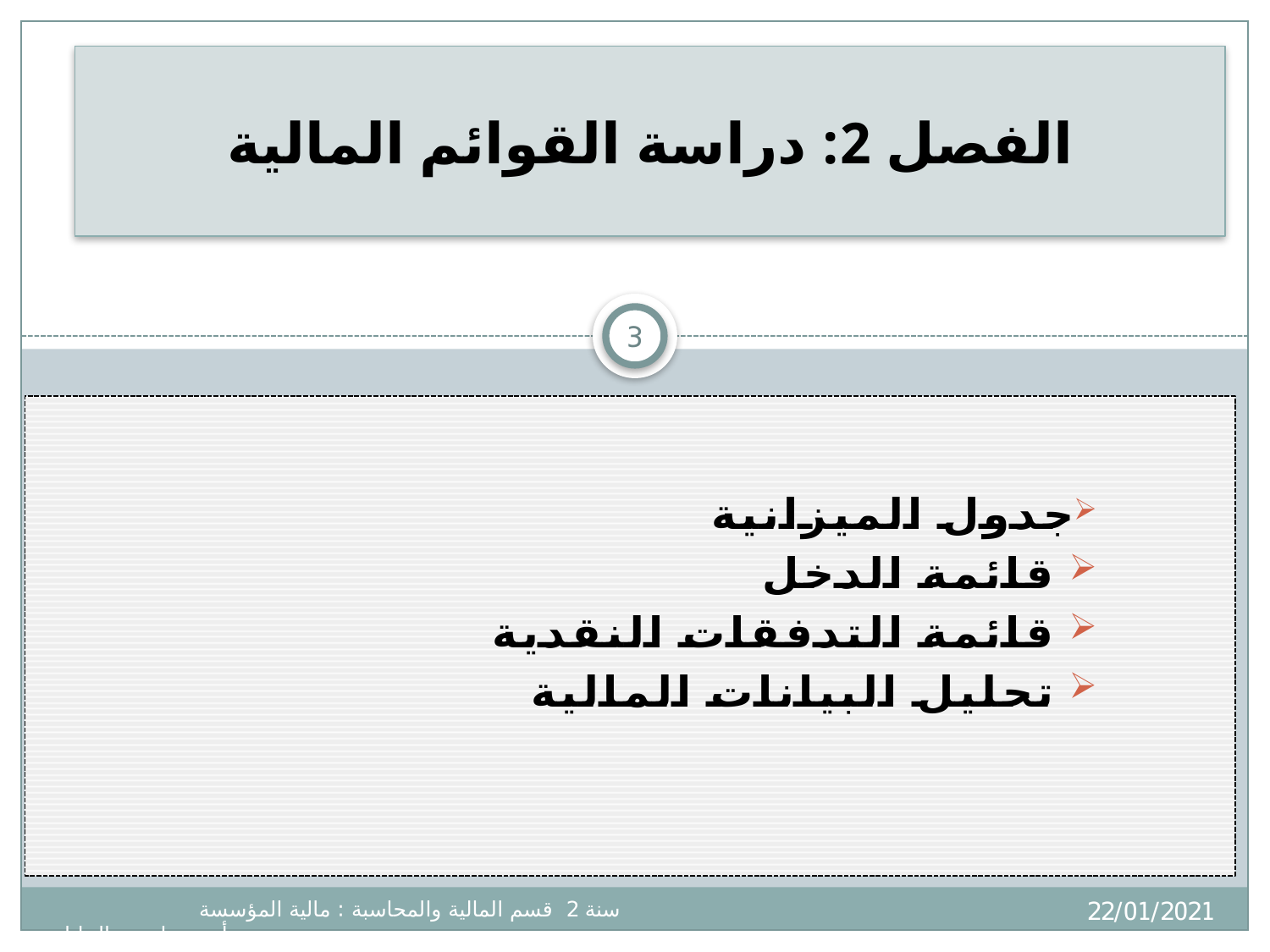

# الفصل 2: دراسة القوائم المالية
3
	جدول الميزانية
 قائمة الدخل
 قائمة التدفقات النقدية
 تحليل البيانات المالية

22/01/2021
سنة 2  قسم المالية والمحاسبة : مالية المؤسسة                       أ. د بوداح عبدالجليل